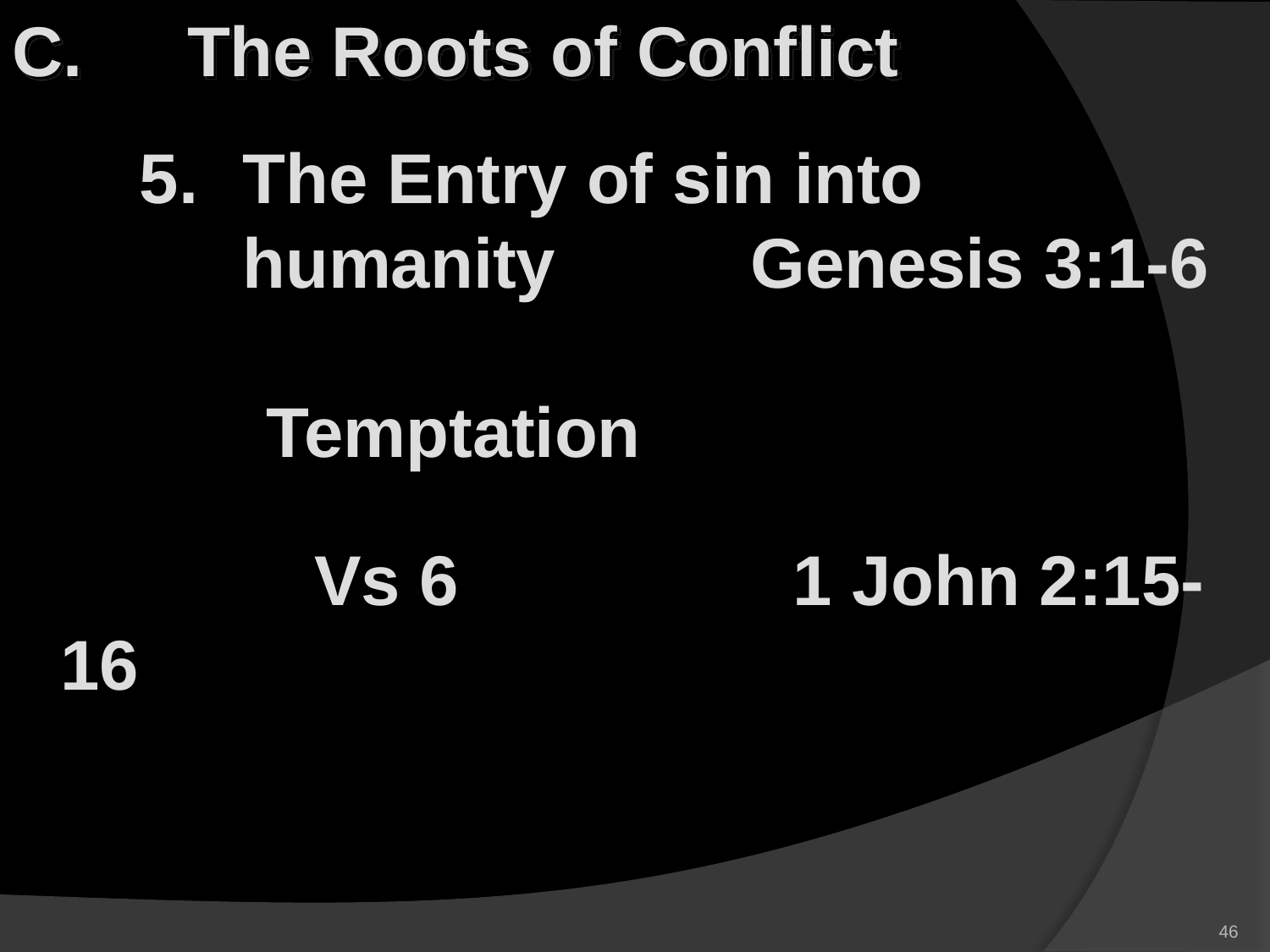

C.	The Roots of Conflict
The Entry of sin into 	humanity		Genesis 3:1-6

	Temptation

			Vs 6		     1 John 2:15-16

46